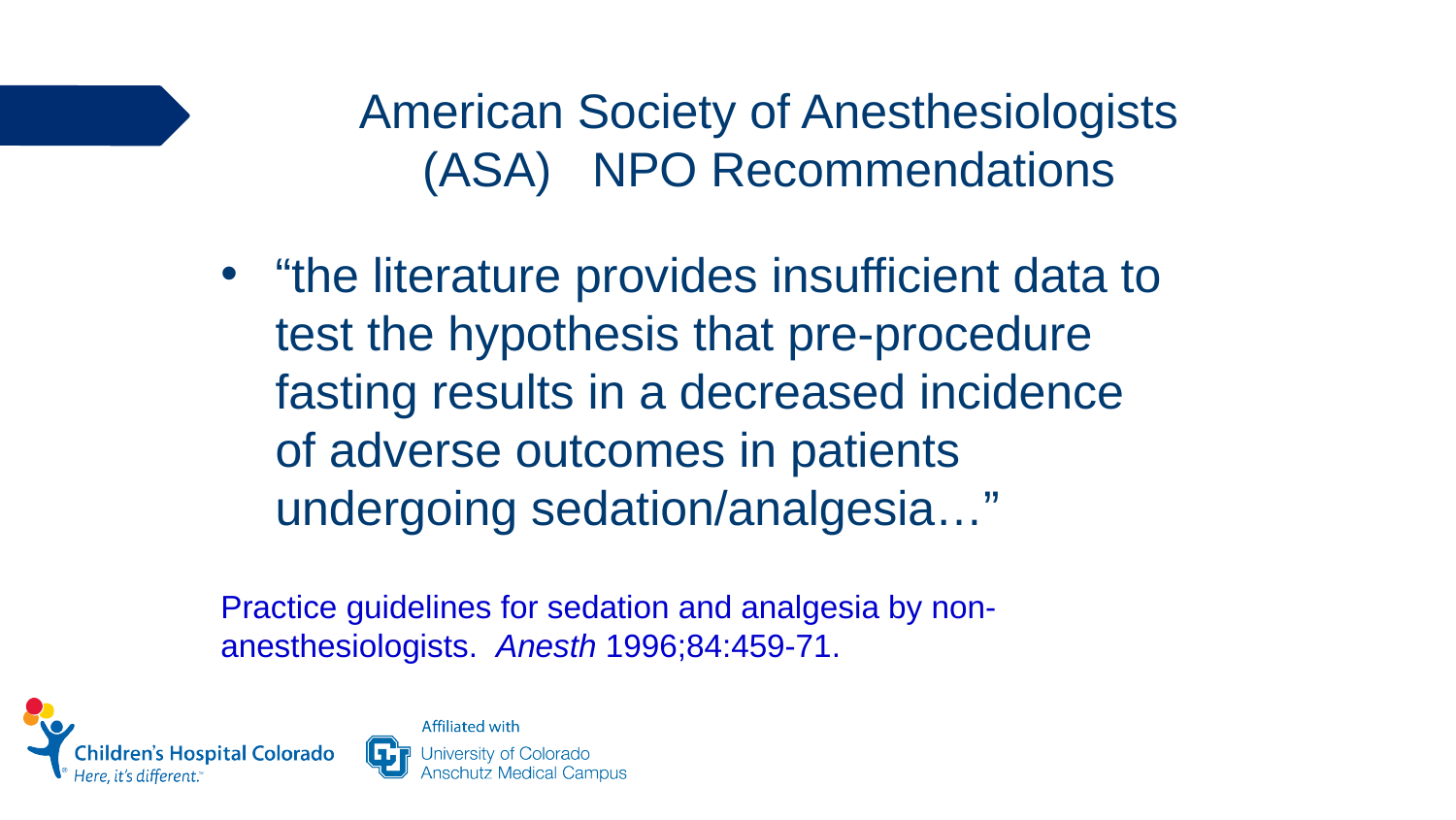

# American Society of Anesthesiologists (ASA)   NPO Recommendations
“the literature provides insufficient data to test the hypothesis that pre-procedure fasting results in a decreased incidence of adverse outcomes in patients undergoing sedation/analgesia…”

Practice guidelines for sedation and analgesia by non-anesthesiologists.  Anesth 1996;84:459-71.